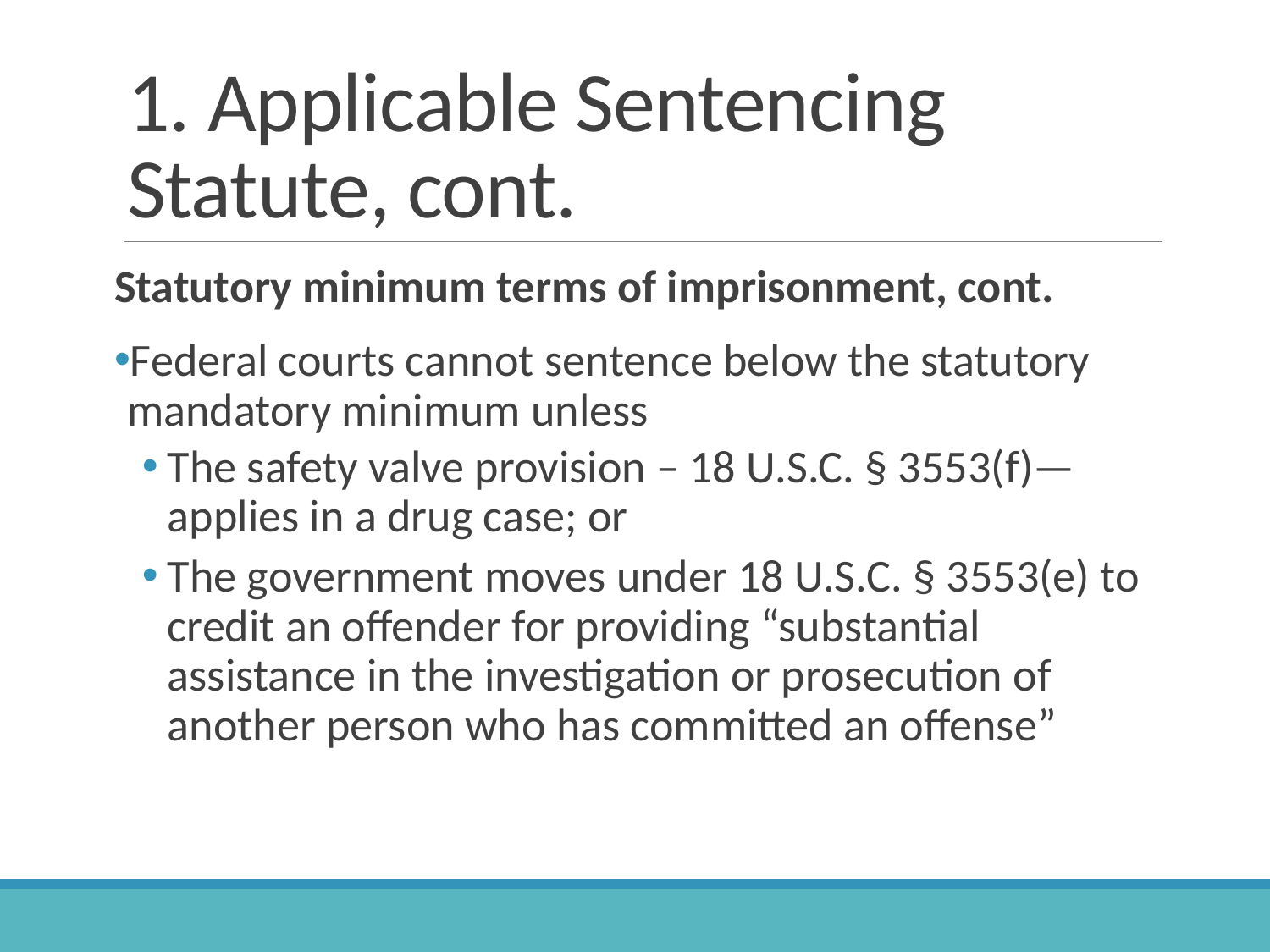

# 1. Applicable Sentencing Statute, cont.
Statutory minimum terms of imprisonment, cont.
Federal courts cannot sentence below the statutory mandatory minimum unless
The safety valve provision – 18 U.S.C. § 3553(f)—applies in a drug case; or
The government moves under 18 U.S.C. § 3553(e) to credit an offender for providing “substantial assistance in the investigation or prosecution of another person who has committed an offense”